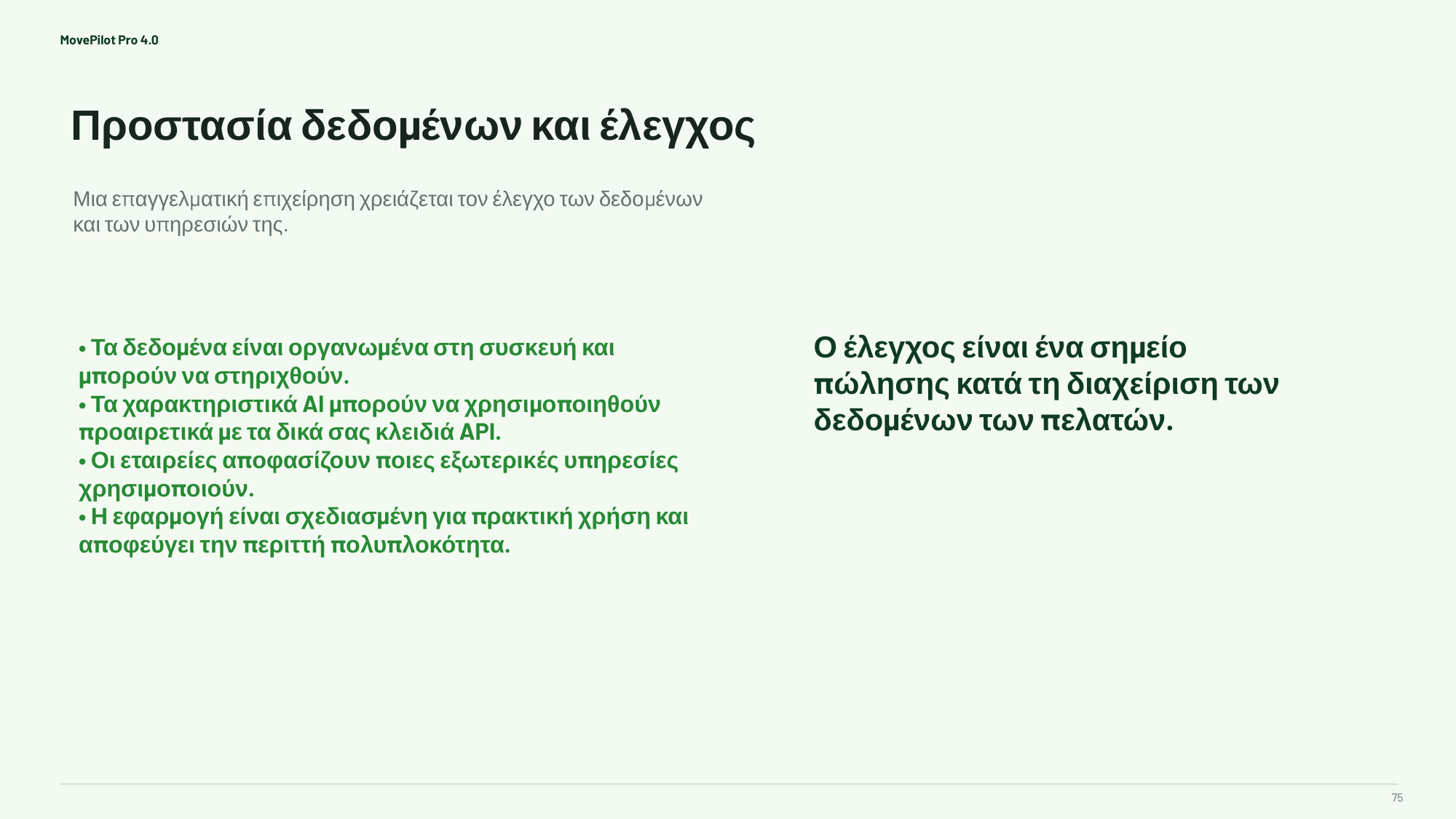

MovePilot Pro 4.0
Προστασία δεδομένων και έλεγχος
Ο έλεγχος είναι ένα σημείο πώλησης κατά τη διαχείριση των δεδομένων των πελατών.
Μια επαγγελματική επιχείρηση χρειάζεται τον έλεγχο των δεδομένων και των υπηρεσιών της.
• Τα δεδομένα είναι οργανωμένα στη συσκευή και μπορούν να στηριχθούν.
• Τα χαρακτηριστικά AI μπορούν να χρησιμοποιηθούν προαιρετικά με τα δικά σας κλειδιά API.
• Οι εταιρείες αποφασίζουν ποιες εξωτερικές υπηρεσίες χρησιμοποιούν.
• Η εφαρμογή είναι σχεδιασμένη για πρακτική χρήση και αποφεύγει την περιττή πολυπλοκότητα.

75